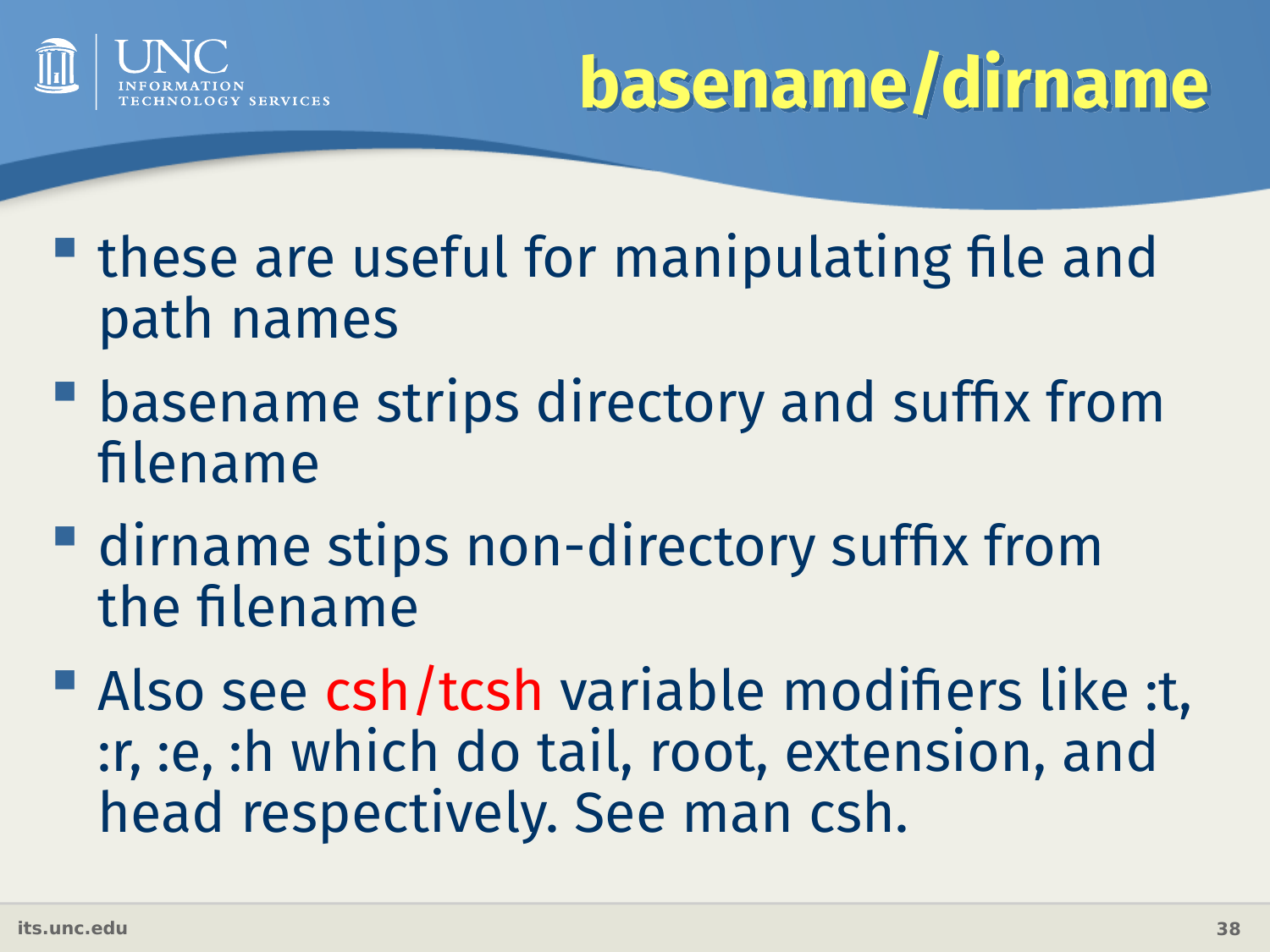

# basename/dirname
these are useful for manipulating file and path names
basename strips directory and suffix from filename
dirname stips non-directory suffix from the filename
Also see csh/tcsh variable modifiers like :t, :r, :e, :h which do tail, root, extension, and head respectively. See man csh.